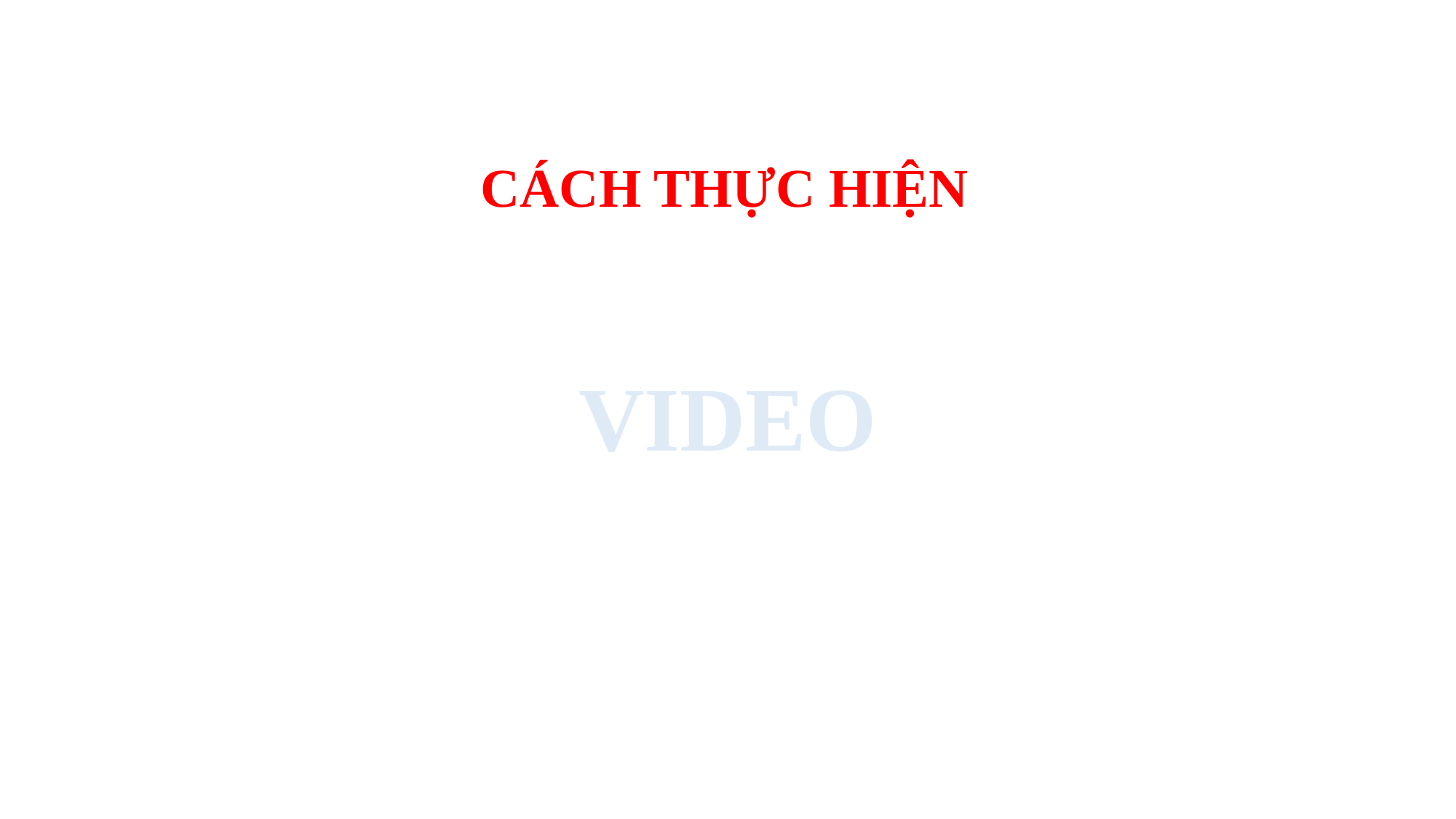

PHÒNG GIÁO DỤC & ĐÀO TẠO QUẬN LONG BIÊN
TRƯỜNG TIỂU HỌC GIANG BIÊN
CÁCH THỰC HIỆN
VIDEO